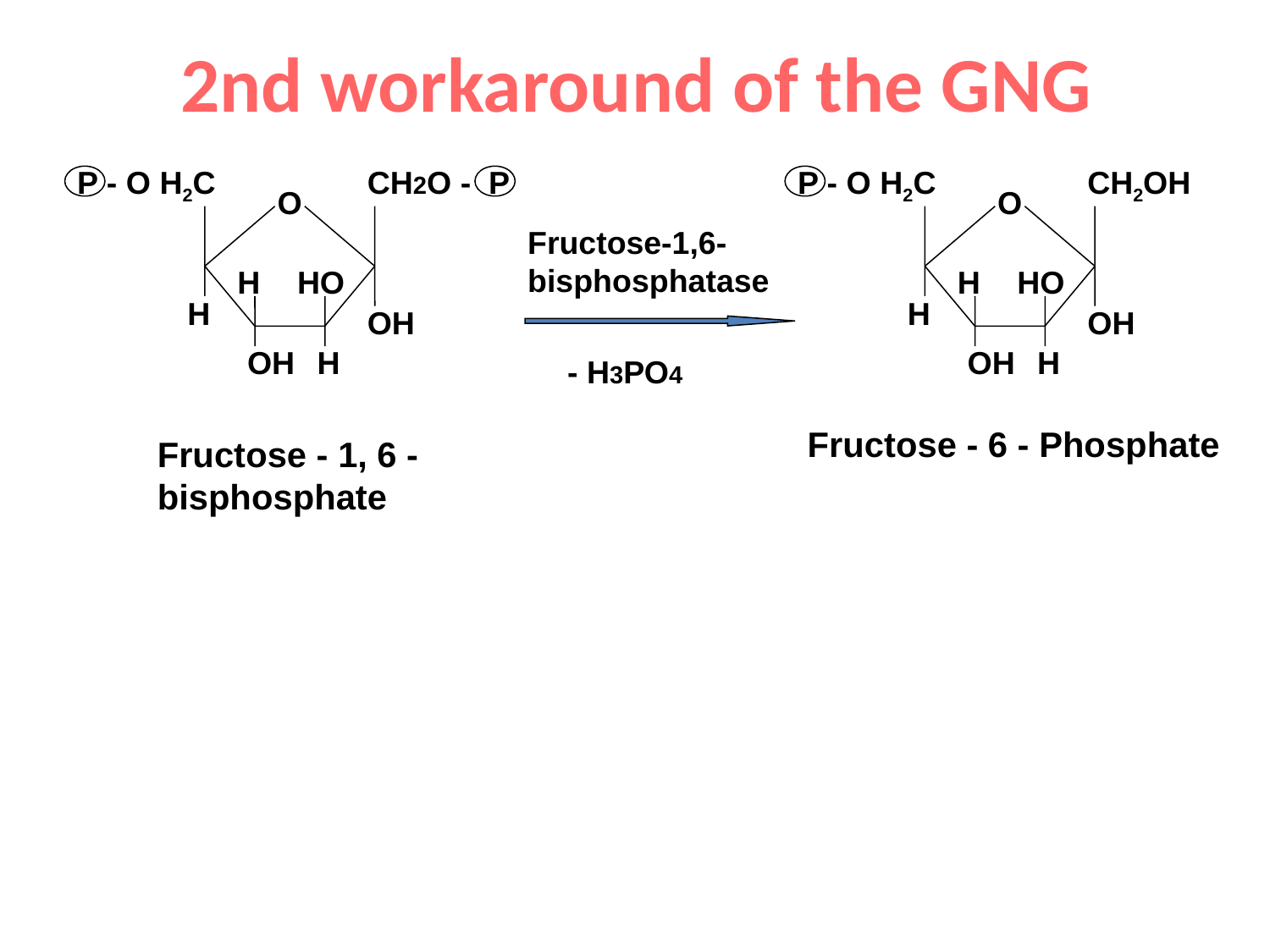

# 2nd workaround of the GNG
P - O H2C
CH2O -  P
P - O H2C
CH2OН

O
O

Fructose-1,6-bisphosphatase
HO
HO
H
H

H
H

OH
OH

OH
H
OH
H

- Н3РО4
Fructose - 6 - Phosphate
Fructose - 1, 6 - bisphosphate